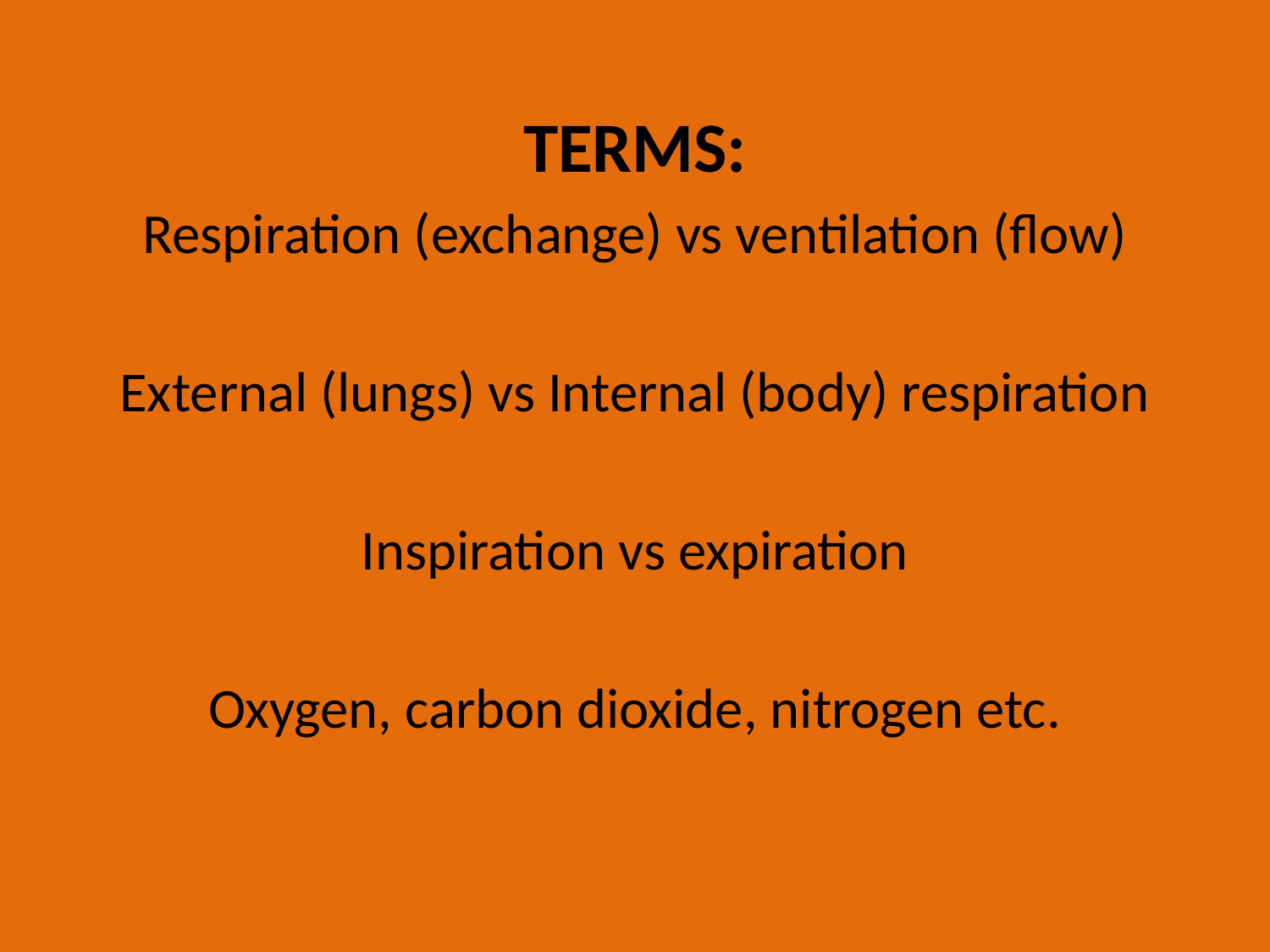

TERMS:
Respiration (exchange) vs ventilation (flow)

External (lungs) vs Internal (body) respiration

Inspiration vs expiration

Oxygen, carbon dioxide, nitrogen etc.